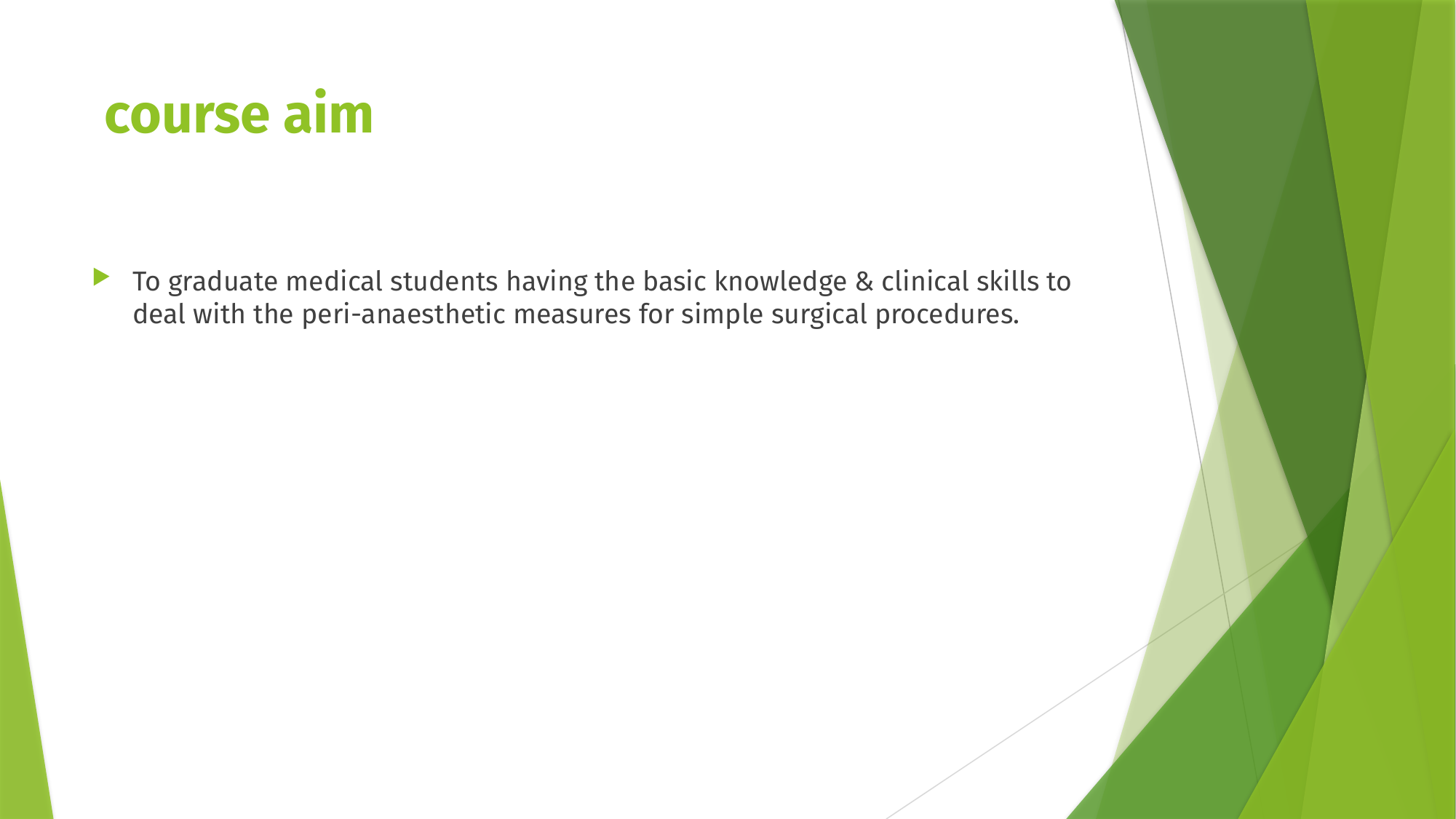

# course aim
To graduate medical students having the basic knowledge & clinical skills to deal with the peri-anaesthetic measures for simple surgical procedures.